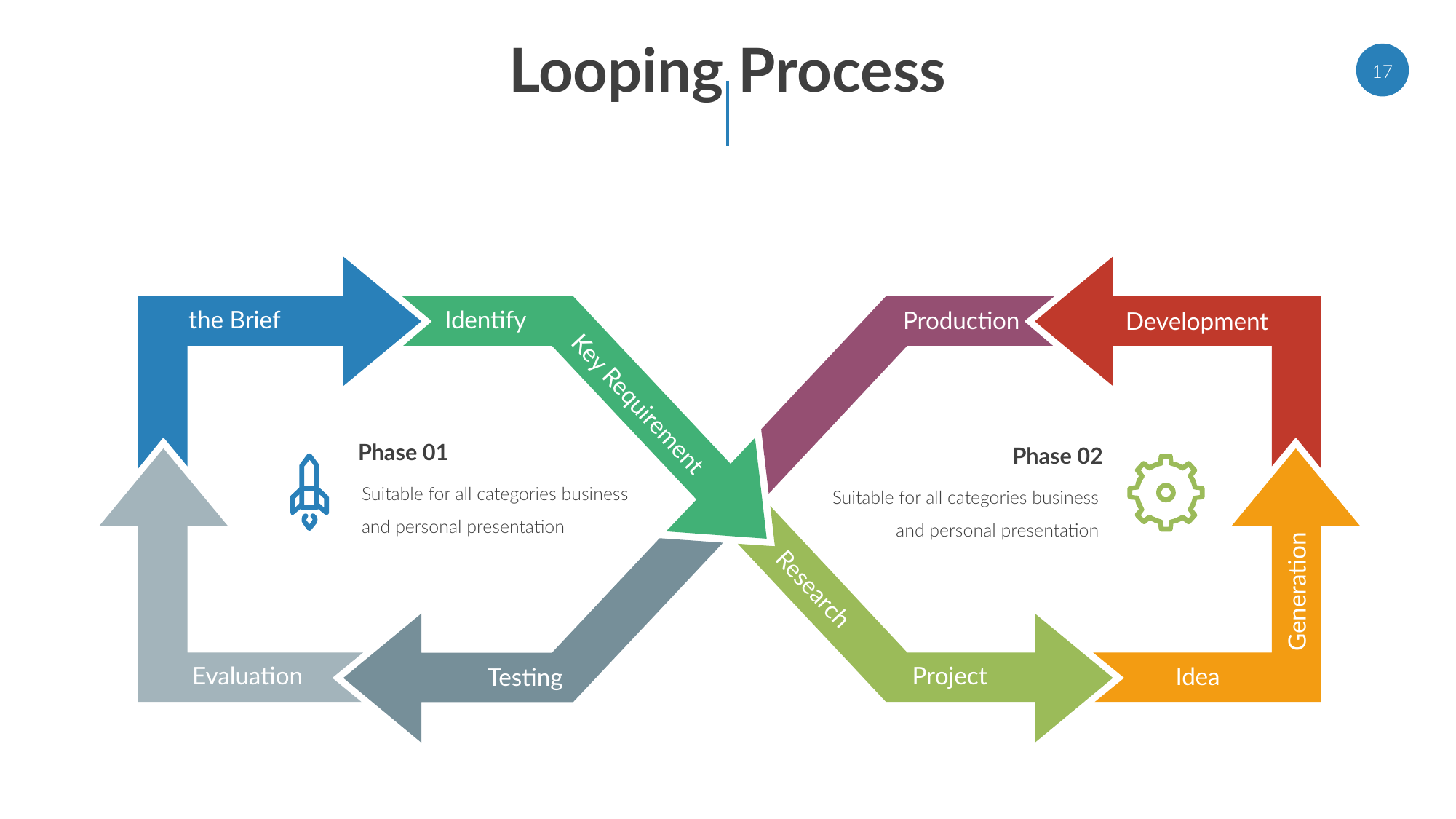

# Looping Process
17

Identify
the Brief
Production
Development
Key Requirement
Phase 01
Phase 02

Suitable for all categories business and personal presentation
Suitable for all categories business and personal presentation

Generation
Research
Evaluation
Project
Idea
Testing